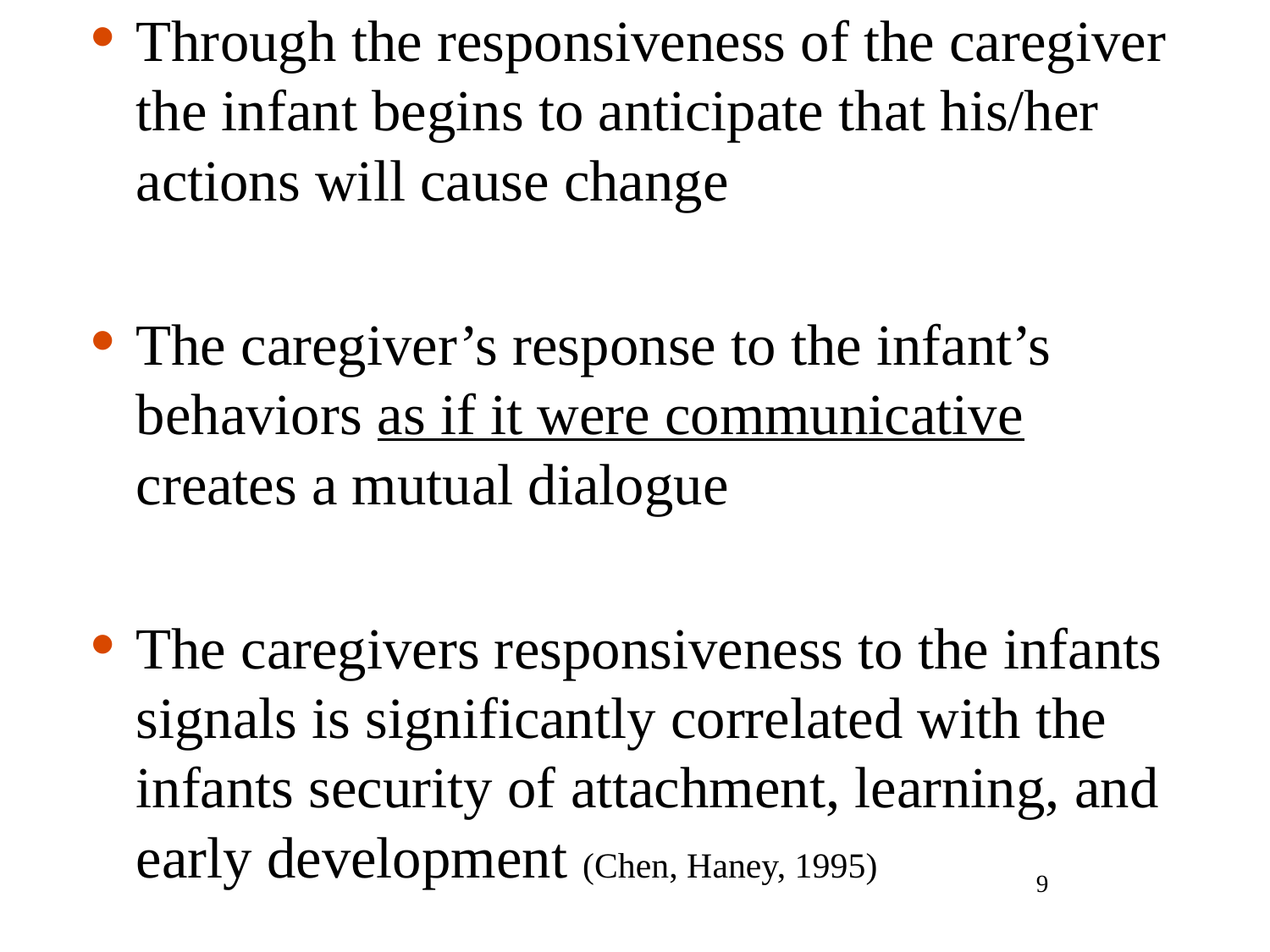

Through the responsiveness of the caregiver the infant begins to anticipate that his/her actions will cause change

The caregiver’s response to the infant’s behaviors as if it were communicative creates a mutual dialogue

The caregivers responsiveness to the infants signals is significantly correlated with the infants security of attachment, learning, and early development (Chen, Haney, 1995)
9